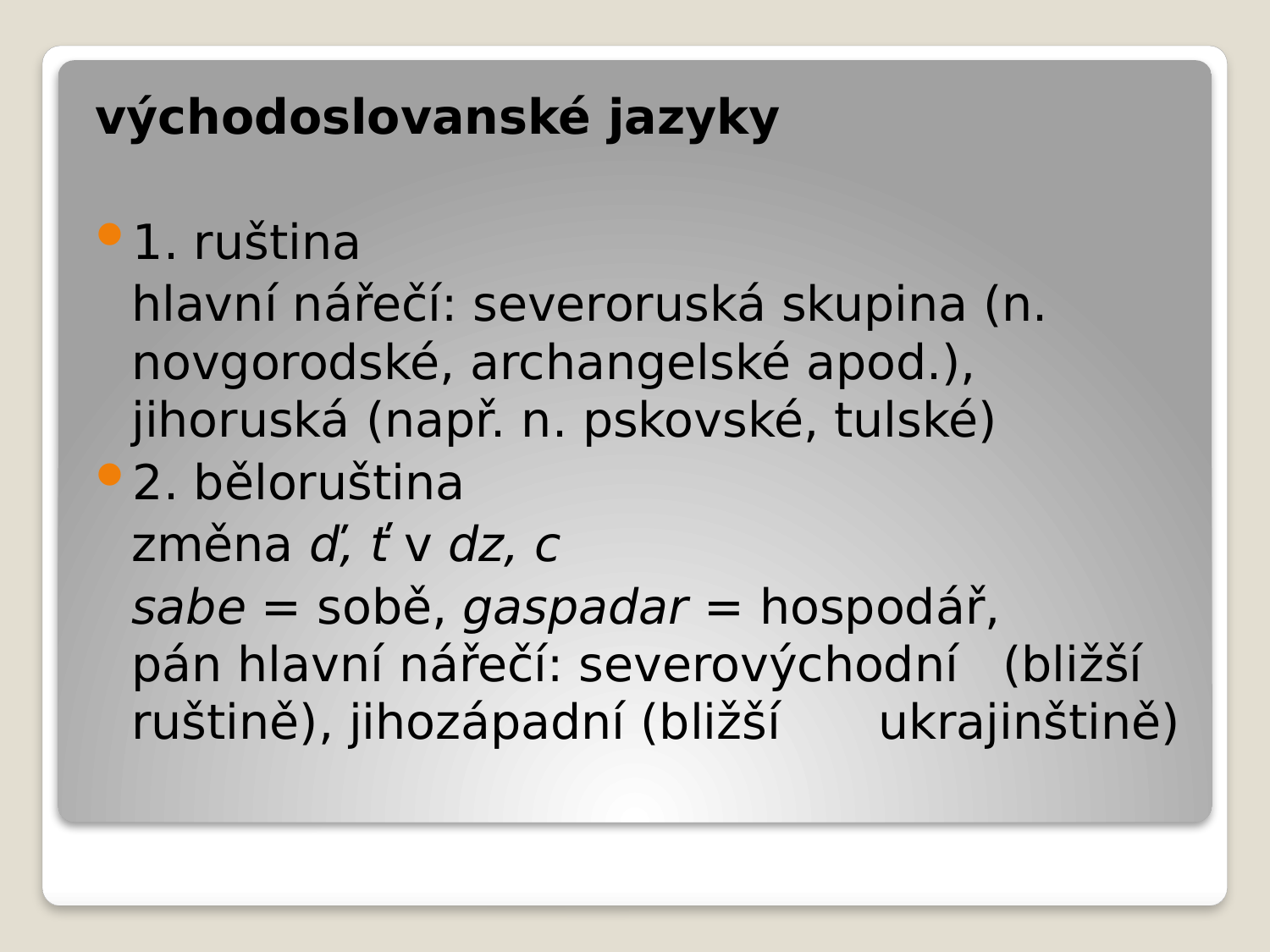

východoslovanské jazyky

1. ruština
		hlavní nářečí: severoruská skupina (n. 	novgorodské, archangelské apod.), 	jihoruská (např. n. pskovské, tulské)
2. běloruština
		změna ď, ť v dz, c
		sabe = sobě, gaspadar = hospodář, 	pán hlavní nářečí: severovýchodní 	(bližší ruštině), jihozápadní (bližší 	ukrajinštině)

#